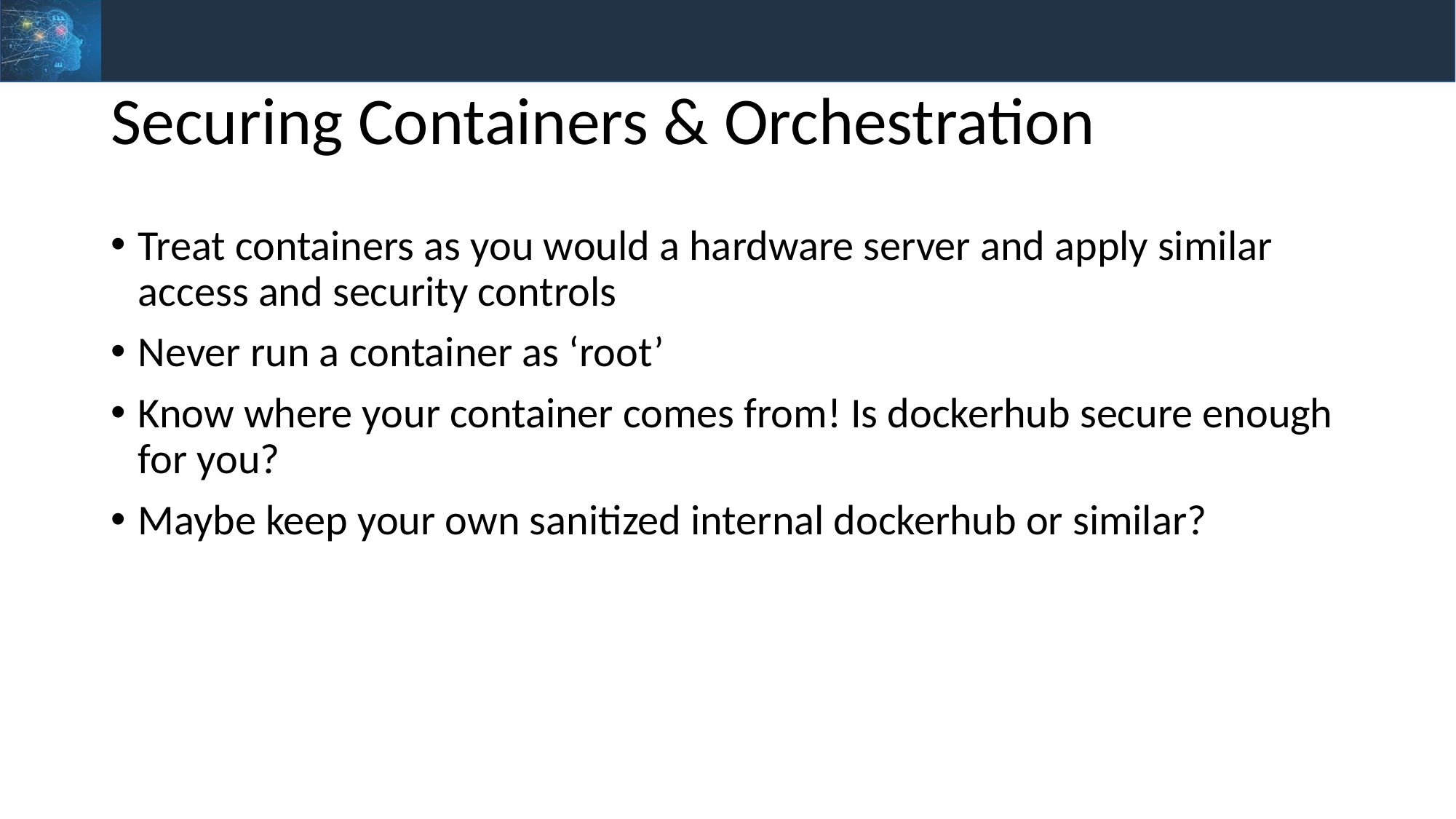

# Securing Containers & Orchestration
Treat containers as you would a hardware server and apply similar access and security controls
Never run a container as ‘root’
Know where your container comes from! Is dockerhub secure enough for you?
Maybe keep your own sanitized internal dockerhub or similar?